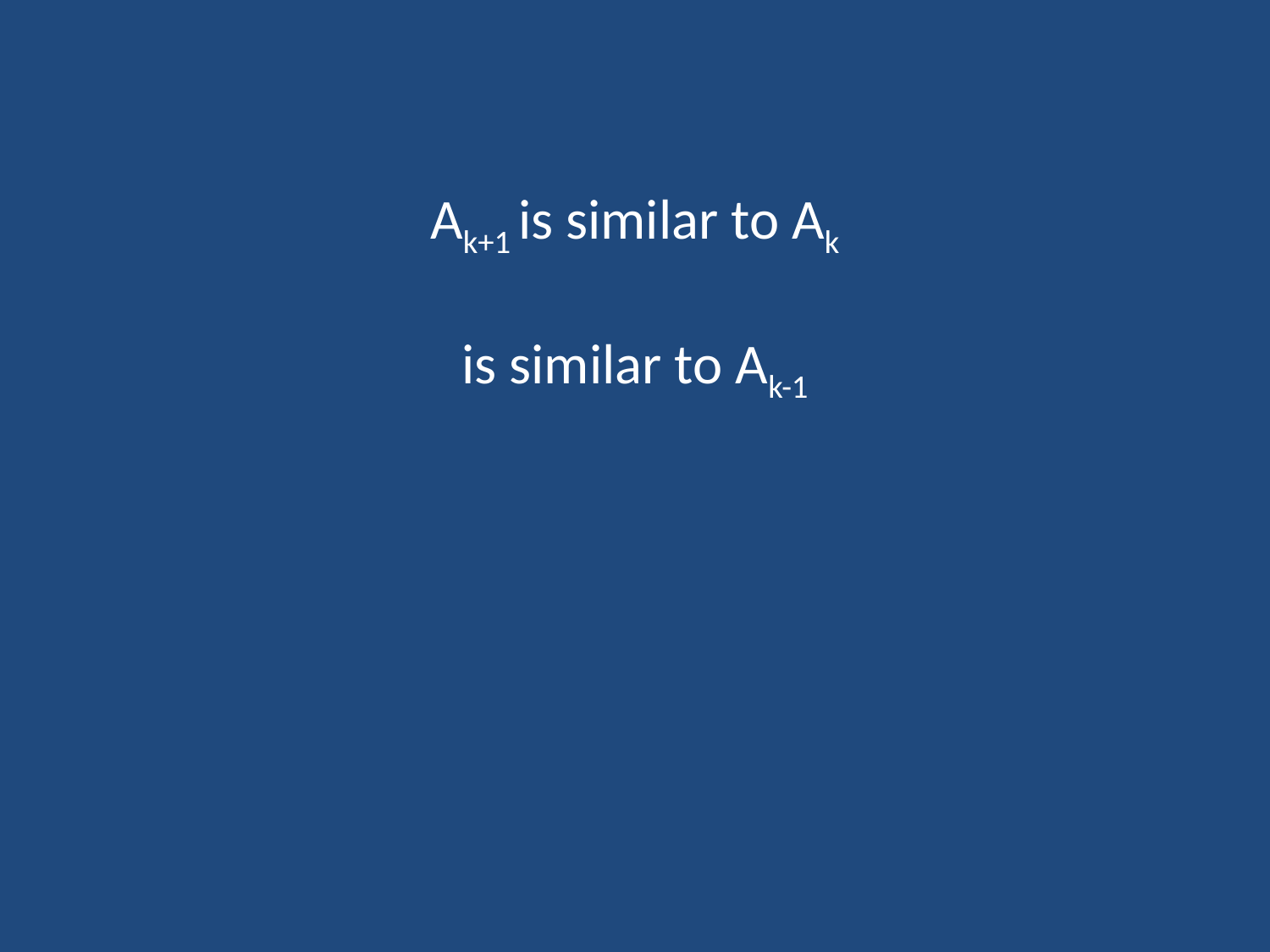

Ak+1 is similar to Ak

is similar to Ak-1